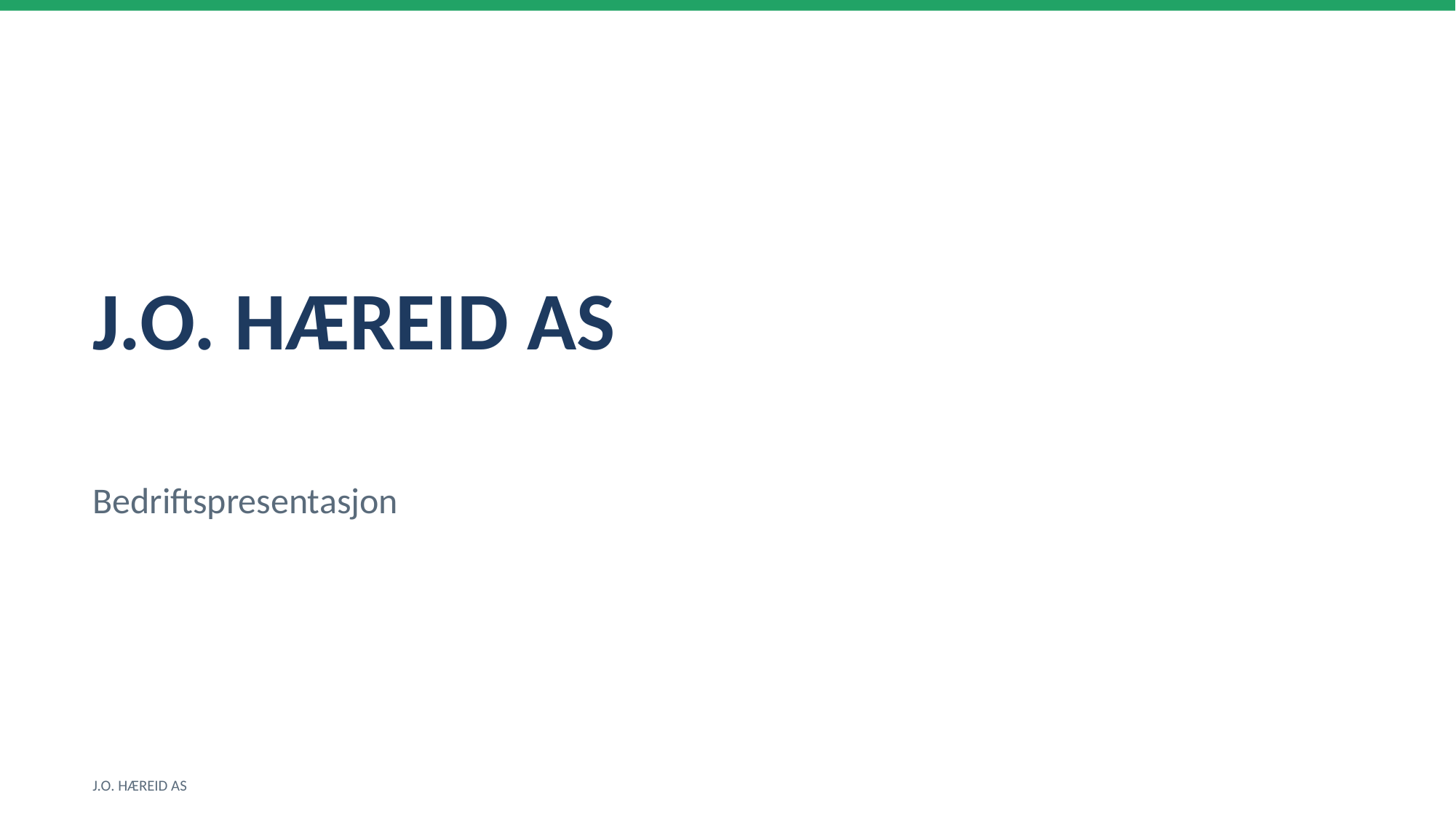

J.O. HÆREID AS
Bedriftspresentasjon
J.O. HÆREID AS